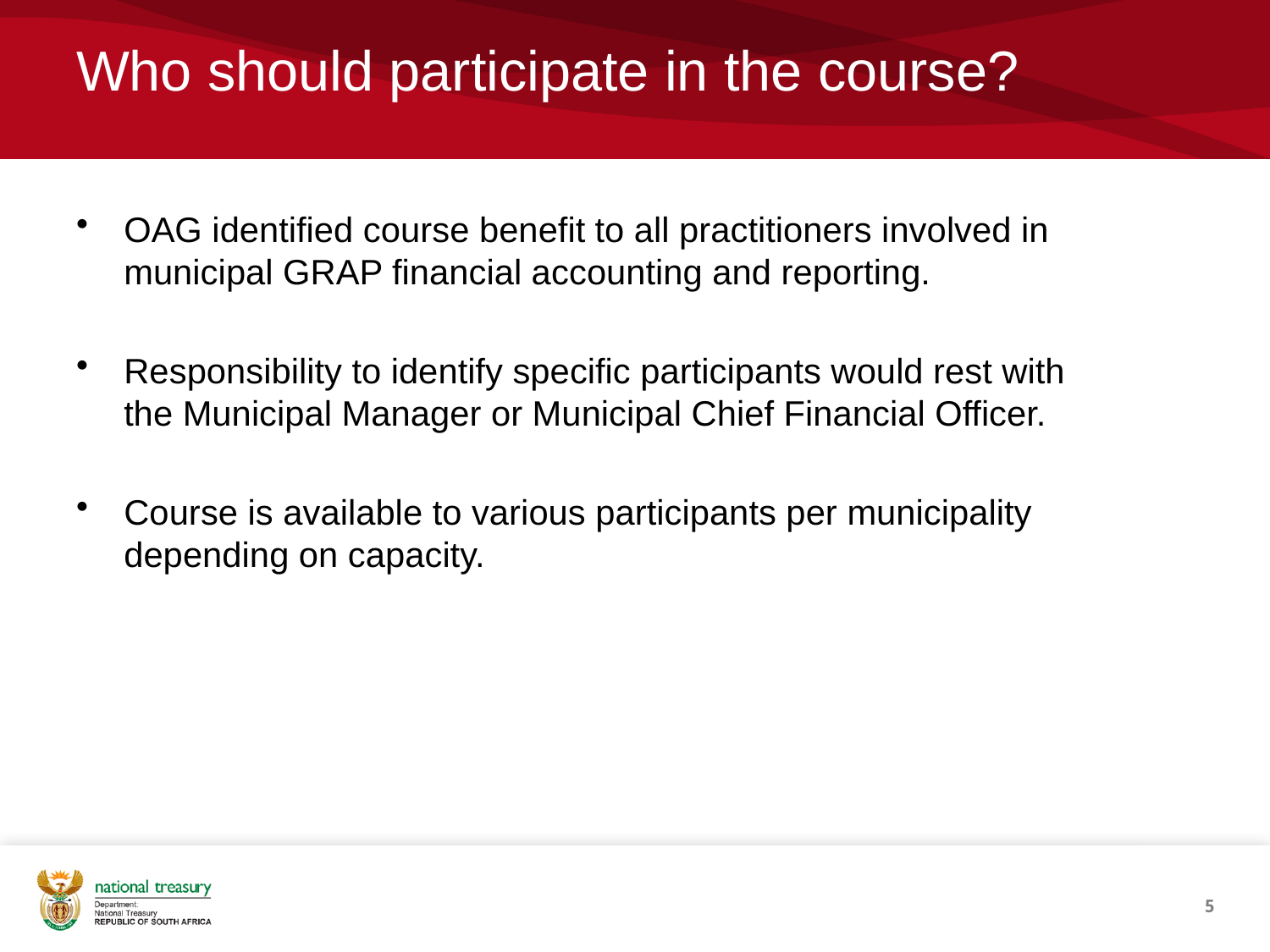

# Who should participate in the course?
OAG identified course benefit to all practitioners involved in municipal GRAP financial accounting and reporting.

Responsibility to identify specific participants would rest with the Municipal Manager or Municipal Chief Financial Officer.

Course is available to various participants per municipality depending on capacity.

5